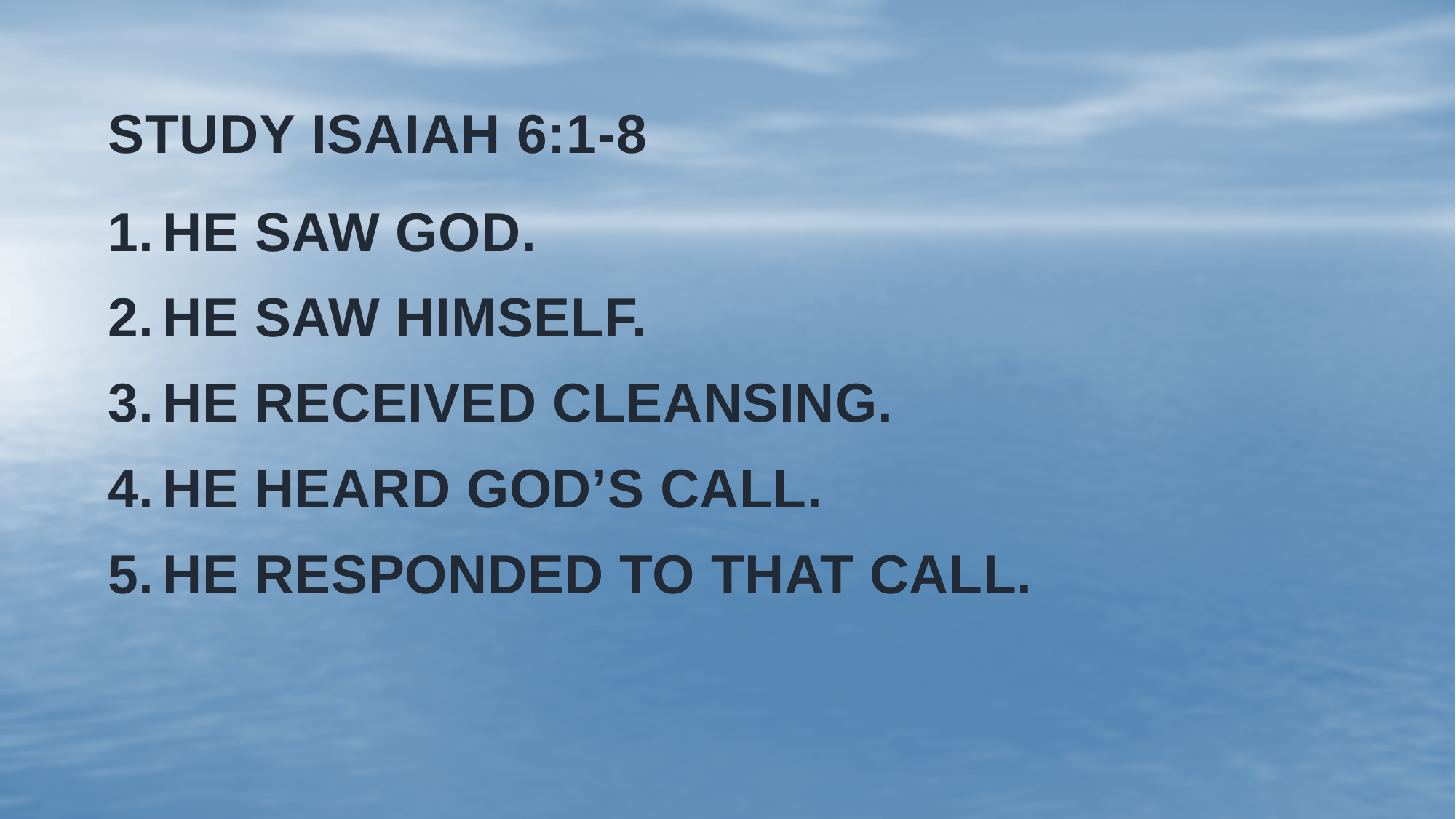

# STUDY ISAIAH 6:1-8
HE SAW GOD.
HE SAW HIMSELF.
HE RECEIVED CLEANSING.
HE HEARD GOD’S CALL.
HE RESPONDED TO THAT CALL.